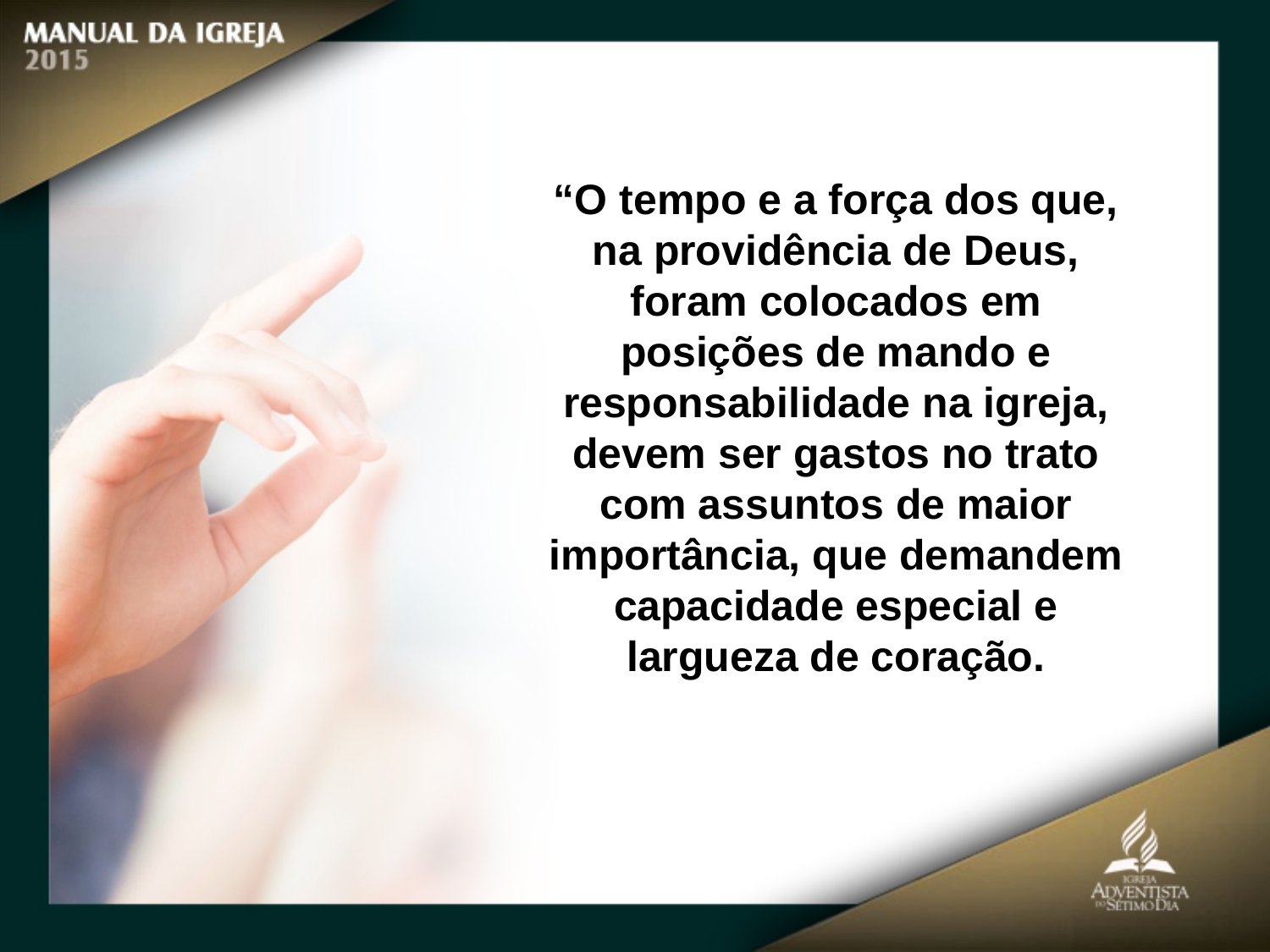

“O tempo e a força dos que, na providência de Deus, foram colocados em
posições de mando e responsabilidade na igreja, devem ser gastos no trato com assuntos de maior importância, que demandem capacidade especial e largueza de coração.